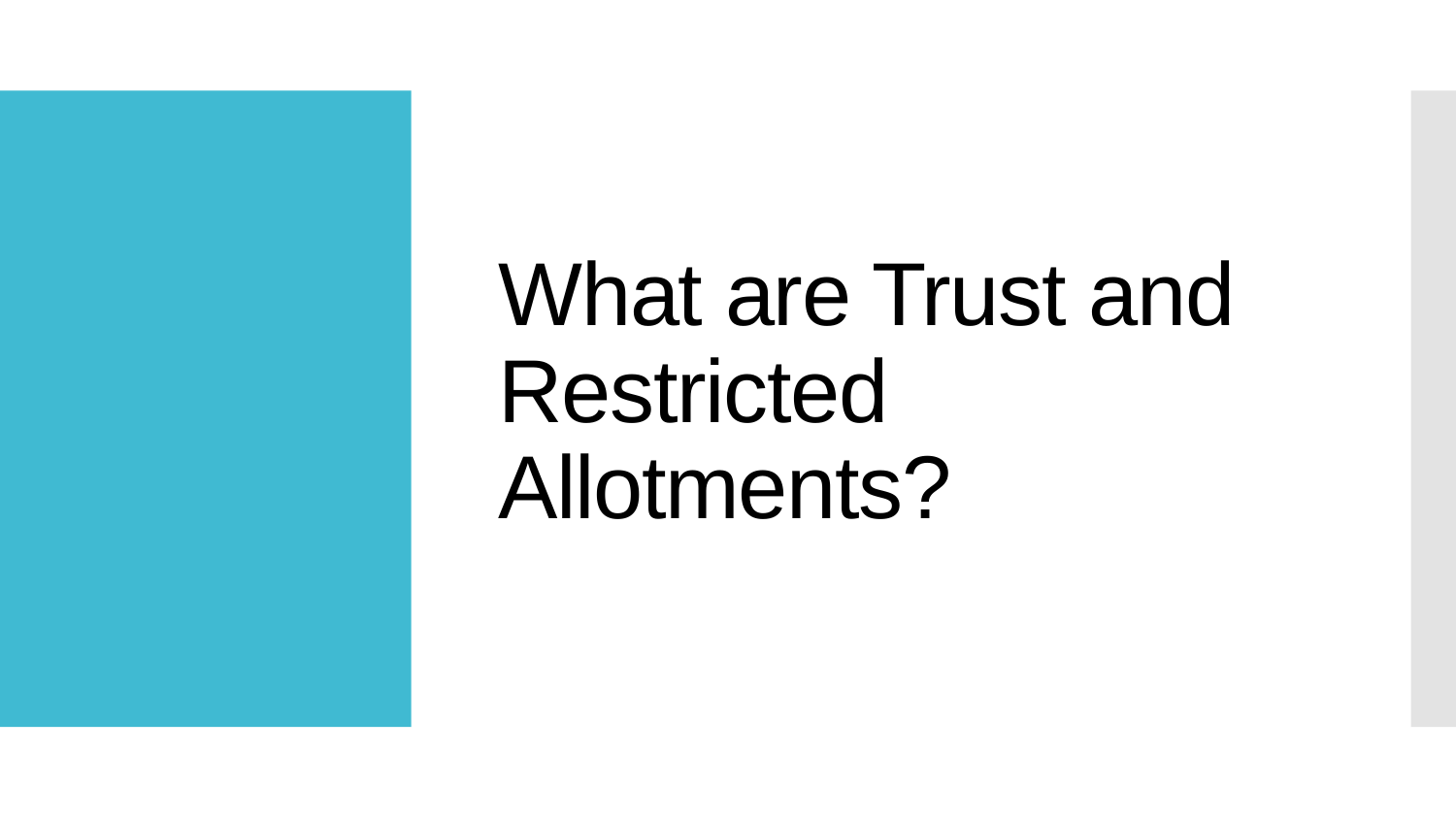

# What are Trust and Restricted Allotments?